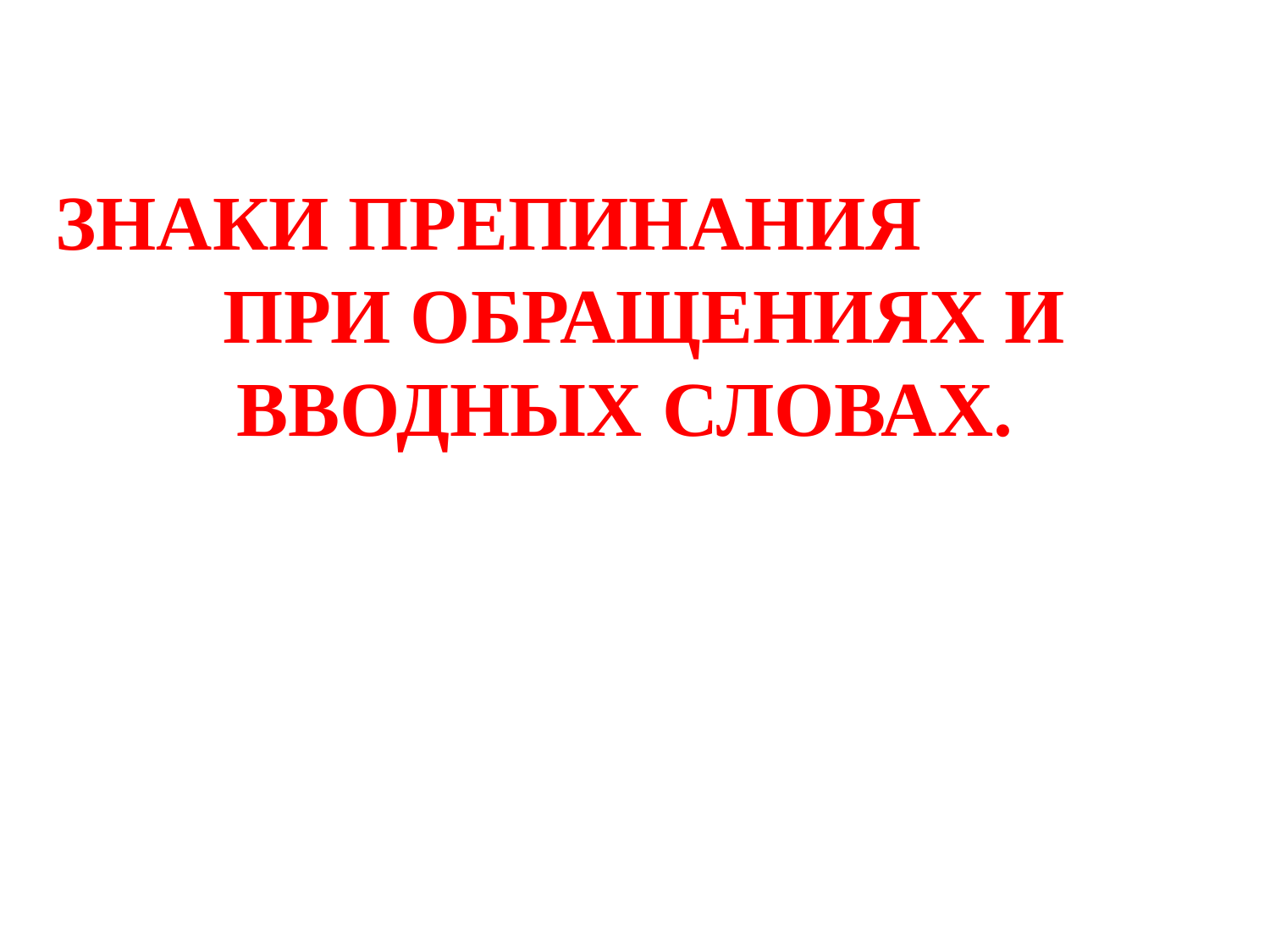

Знаки препинания                 при обращениях и
Вводных словах.